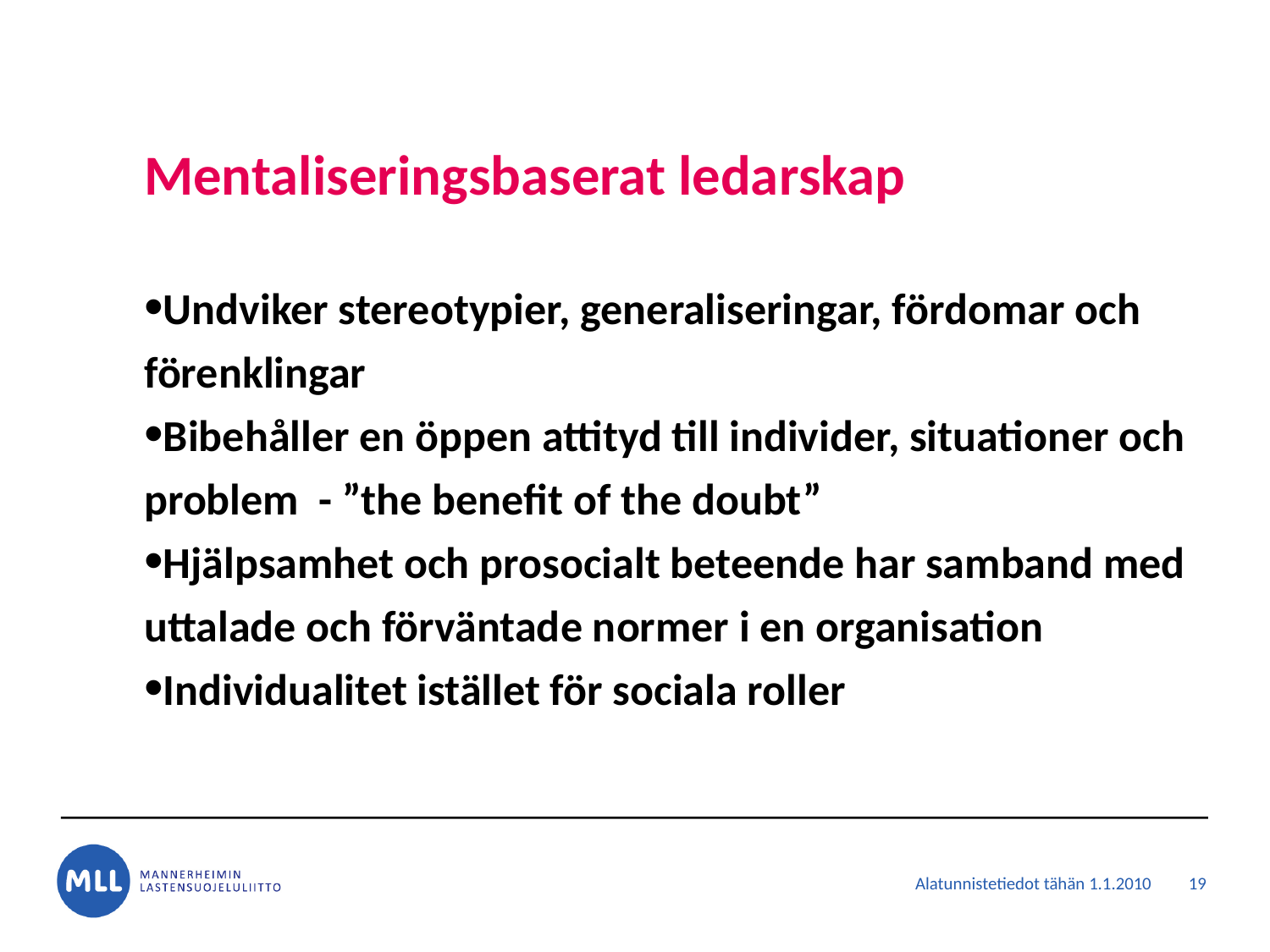

# Mentaliseringsbaserat ledarskap
Undviker stereotypier, generaliseringar, fördomar och förenklingar
Bibehåller en öppen attityd till individer, situationer och problem  - ”the benefit of the doubt”
Hjälpsamhet och prosocialt beteende har samband med uttalade och förväntade normer i en organisation
Individualitet istället för sociala roller
19
Alatunnistetiedot tähän 1.1.2010